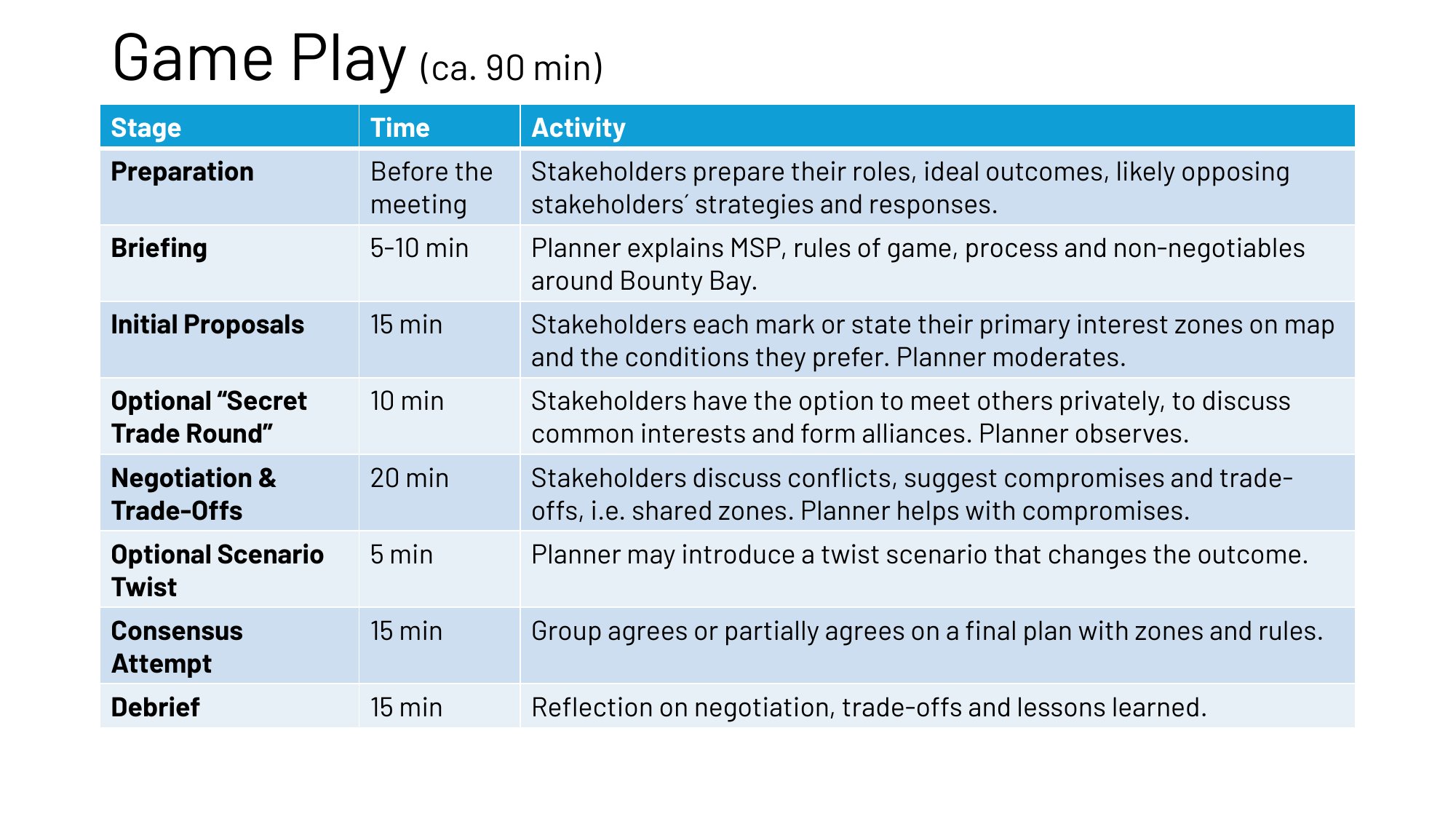

# Game Play (ca. 90 min)
| Stage | Time | Activity |
| --- | --- | --- |
| Preparation | Before the meeting | Stakeholders prepare their roles, ideal outcomes, likely opposing stakeholders´ strategies and responses. |
| Briefing | 5-10 min | Planner explains MSP, rules of game, process and non-negotiables around Bounty Bay. |
| Initial Proposals | 15 min | Stakeholders each mark or state their primary interest zones on map and the conditions they prefer. Planner moderates. |
| Optional “Secret Trade Round” | 10 min | Stakeholders have the option to meet others privately, to discuss common interests and form alliances. Planner observes. |
| Negotiation & Trade-Offs | 20 min | Stakeholders discuss conflicts, suggest compromises and trade-offs, i.e. shared zones. Planner helps with compromises. |
| Optional Scenario Twist | 5 min | Planner may introduce a twist scenario that changes the outcome. |
| Consensus Attempt | 15 min | Group agrees or partially agrees on a final plan with zones and rules. |
| Debrief | 15 min | Reflection on negotiation, trade-offs and lessons learned. |